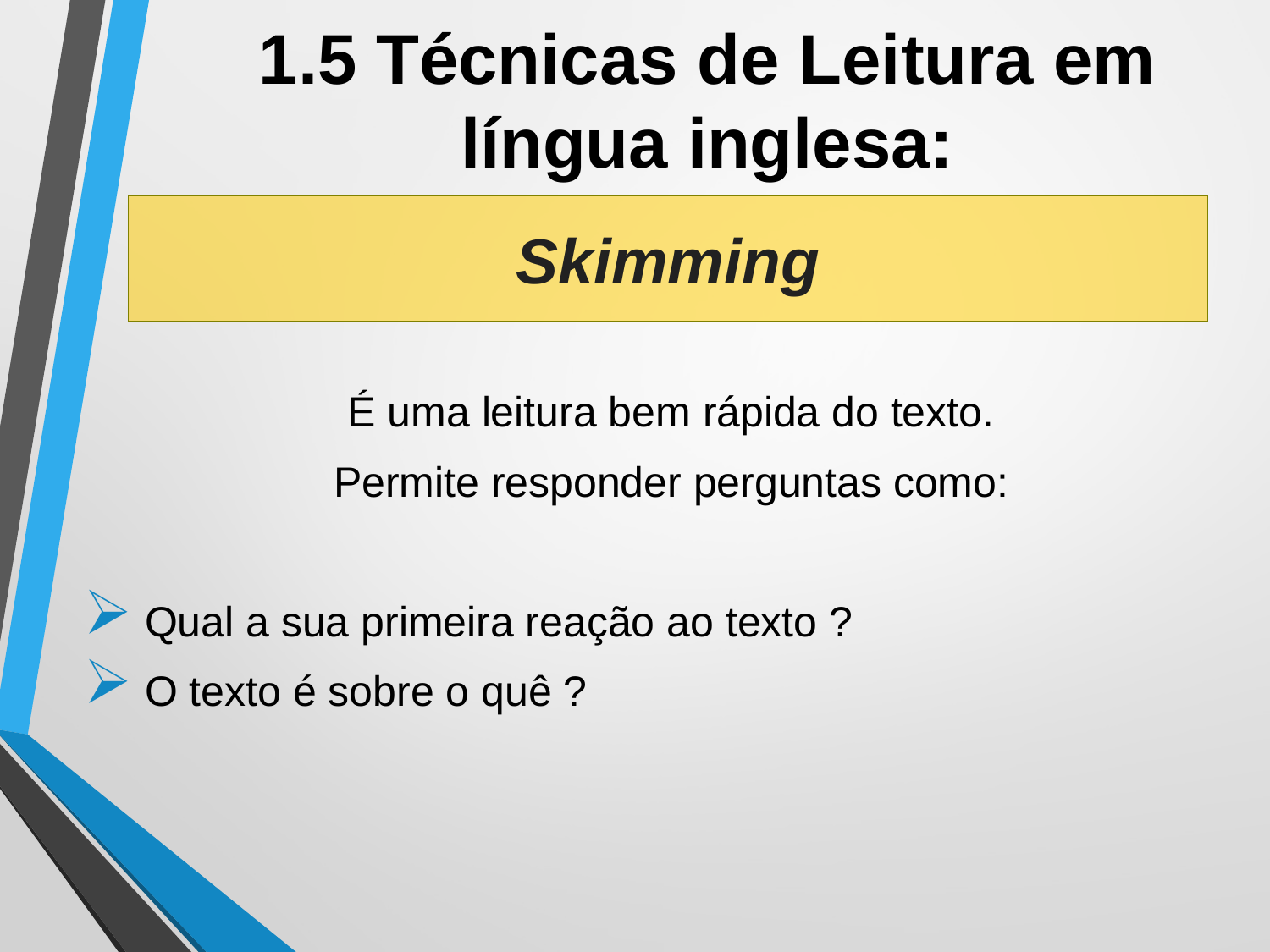

1.5 Técnicas de Leitura em língua inglesa:
Skimming
#
   É uma leitura bem rápida do texto.
Permite responder perguntas como:

 Qual a sua primeira reação ao texto ?
 O texto é sobre o quê ?